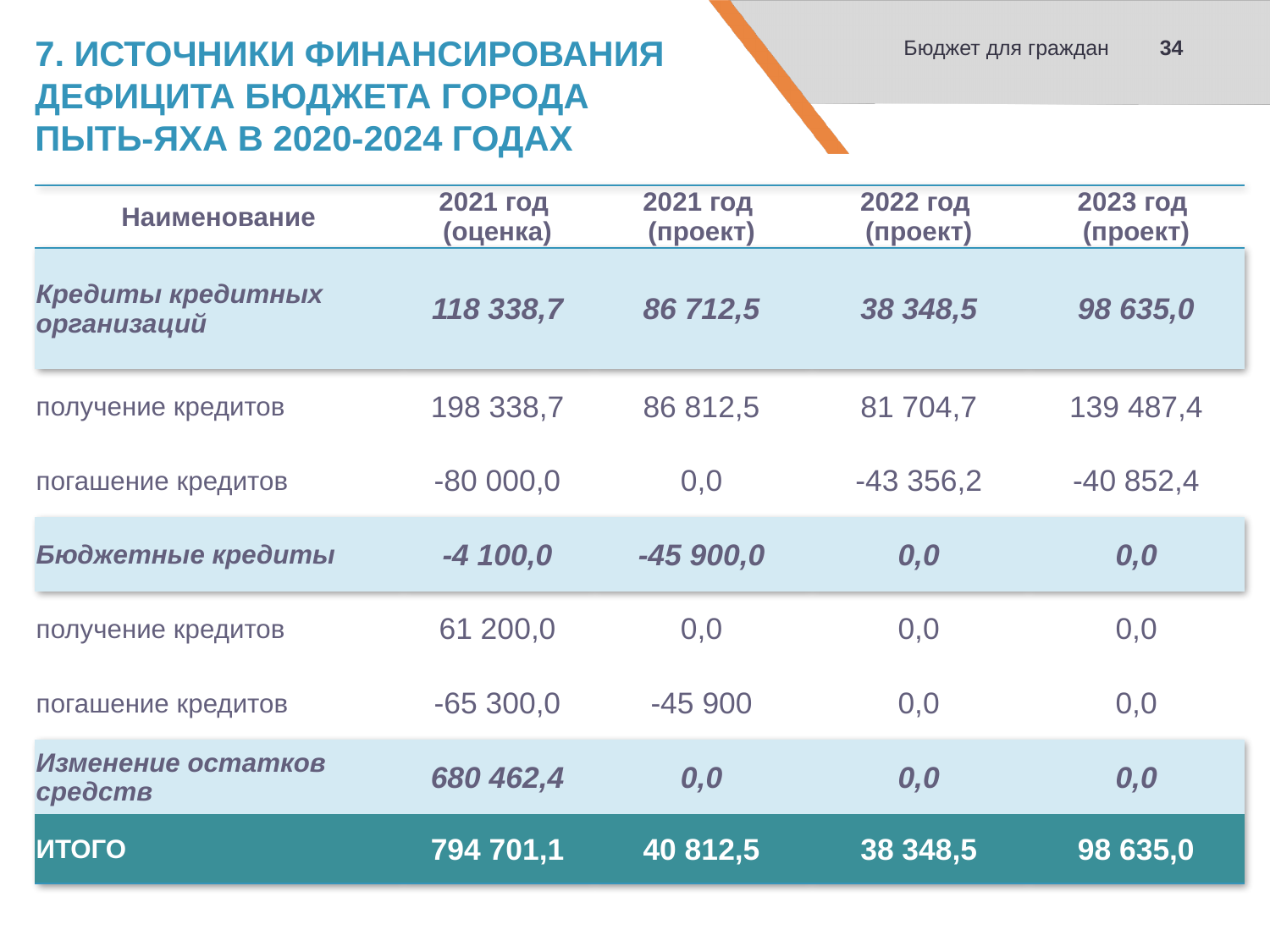

34
Бюджет для граждан
7. ИСТОЧНИКИ ФИНАНСИРОВАНИЯ ДЕФИЦИТА БЮДЖЕТА ГОРОДА
ПЫТЬ-ЯХА В 2020-2024 ГОДАХ
| Наименование | 2021 год (оценка) | 2021 год (проект) | 2022 год (проект) | 2023 год (проект) |
| --- | --- | --- | --- | --- |
| Кредиты кредитных организаций | 118 338,7 | 86 712,5 | 38 348,5 | 98 635,0 |
| получение кредитов | 198 338,7 | 86 812,5 | 81 704,7 | 139 487,4 |
| погашение кредитов | -80 000,0 | 0,0 | -43 356,2 | -40 852,4 |
| Бюджетные кредиты | -4 100,0 | -45 900,0 | 0,0 | 0,0 |
| получение кредитов | 61 200,0 | 0,0 | 0,0 | 0,0 |
| погашение кредитов | -65 300,0 | -45 900 | 0,0 | 0,0 |
| Изменение остатков средств | 680 462,4 | 0,0 | 0,0 | 0,0 |
| ИТОГО | 794 701,1 | 40 812,5 | 38 348,5 | 98 635,0 |